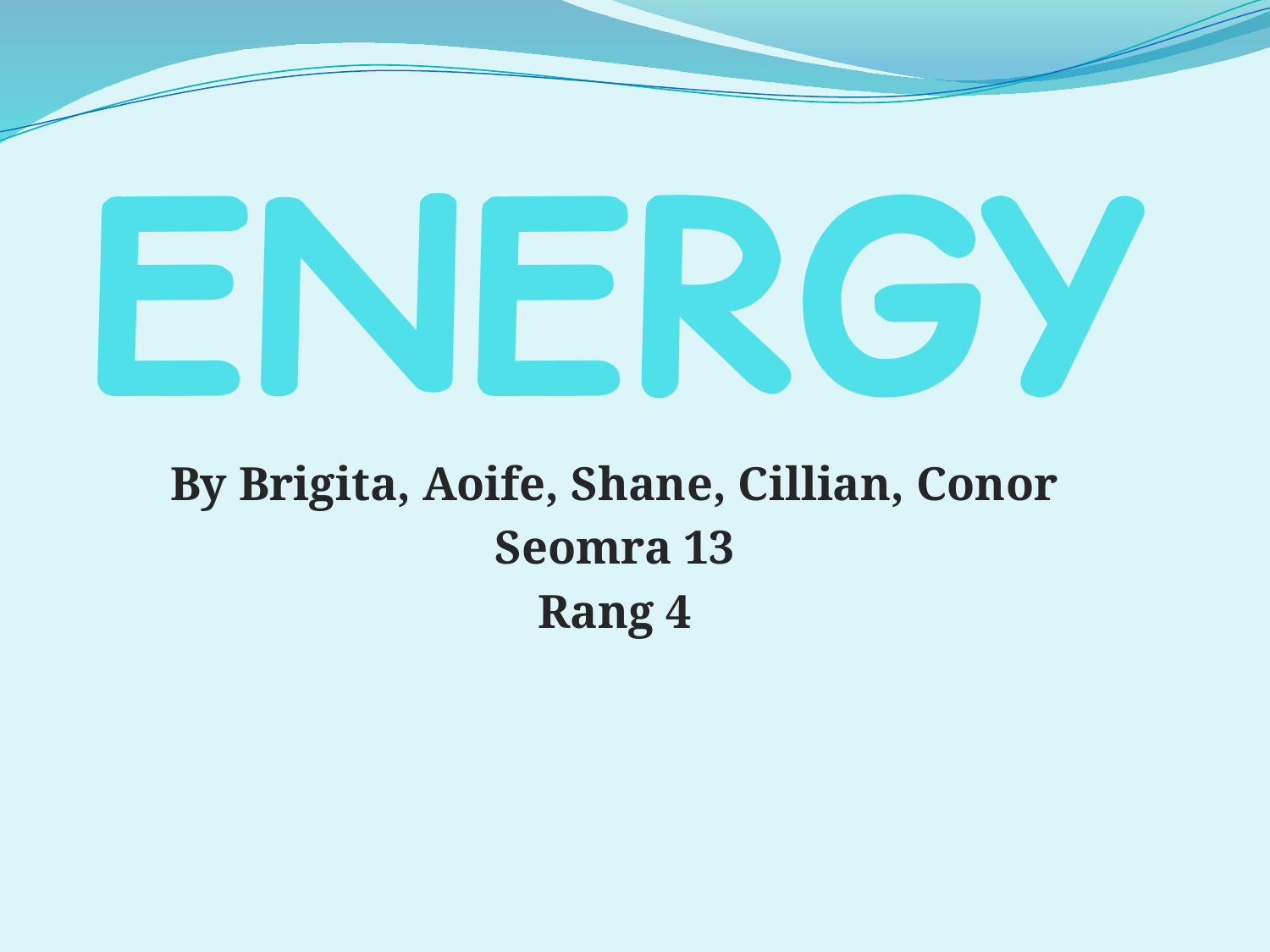

# ENERGY
By Brigita, Aoife, Shane, Cillian, Conor
Seomra 13
Rang 4